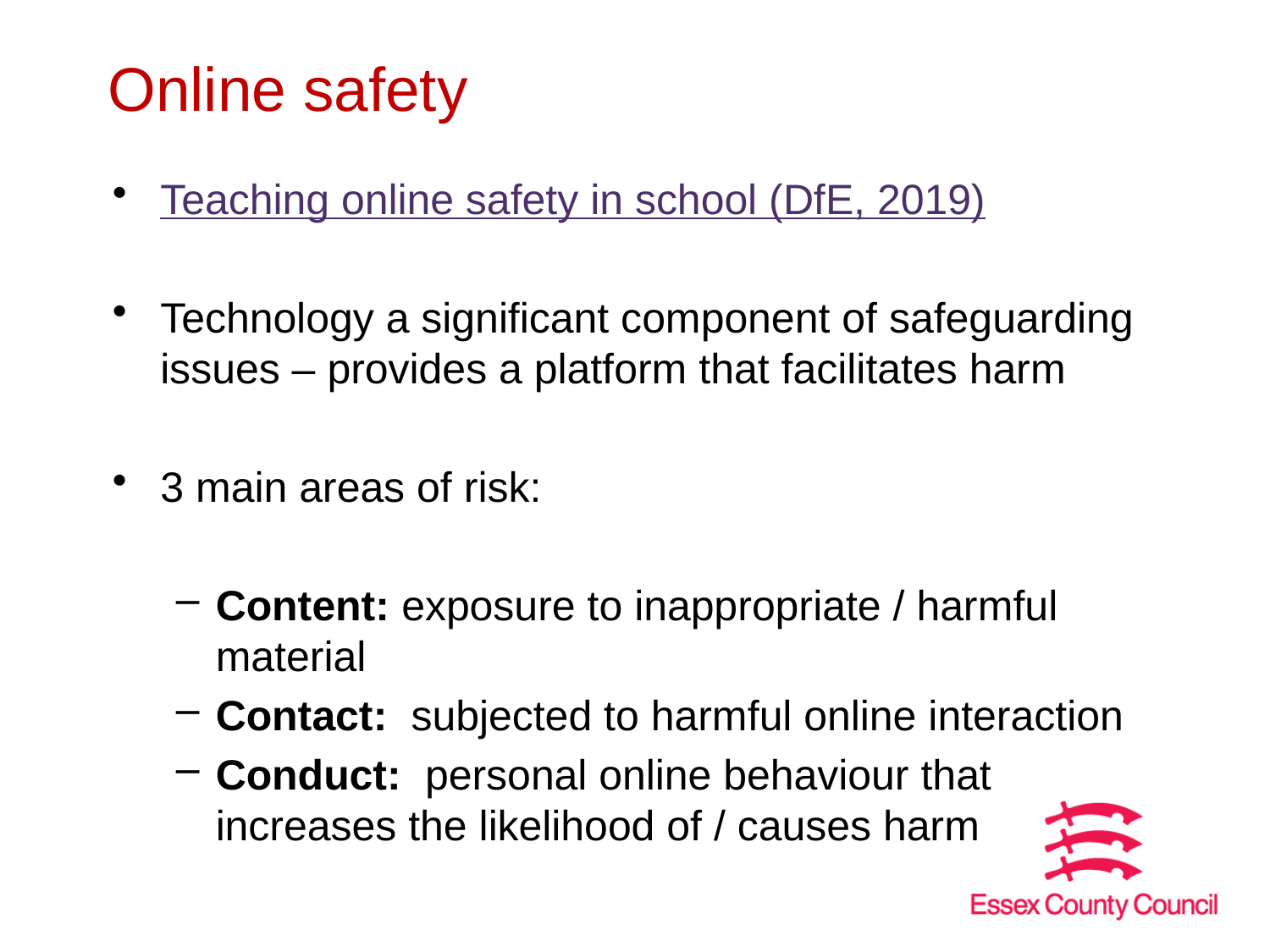

# Online safety
Teaching online safety in school (DfE, 2019)

Technology a significant component of safeguarding issues – provides a platform that facilitates harm

3 main areas of risk:

Content: exposure to inappropriate / harmful material
Contact:  subjected to harmful online interaction
Conduct:  personal online behaviour that increases the likelihood of / causes harm